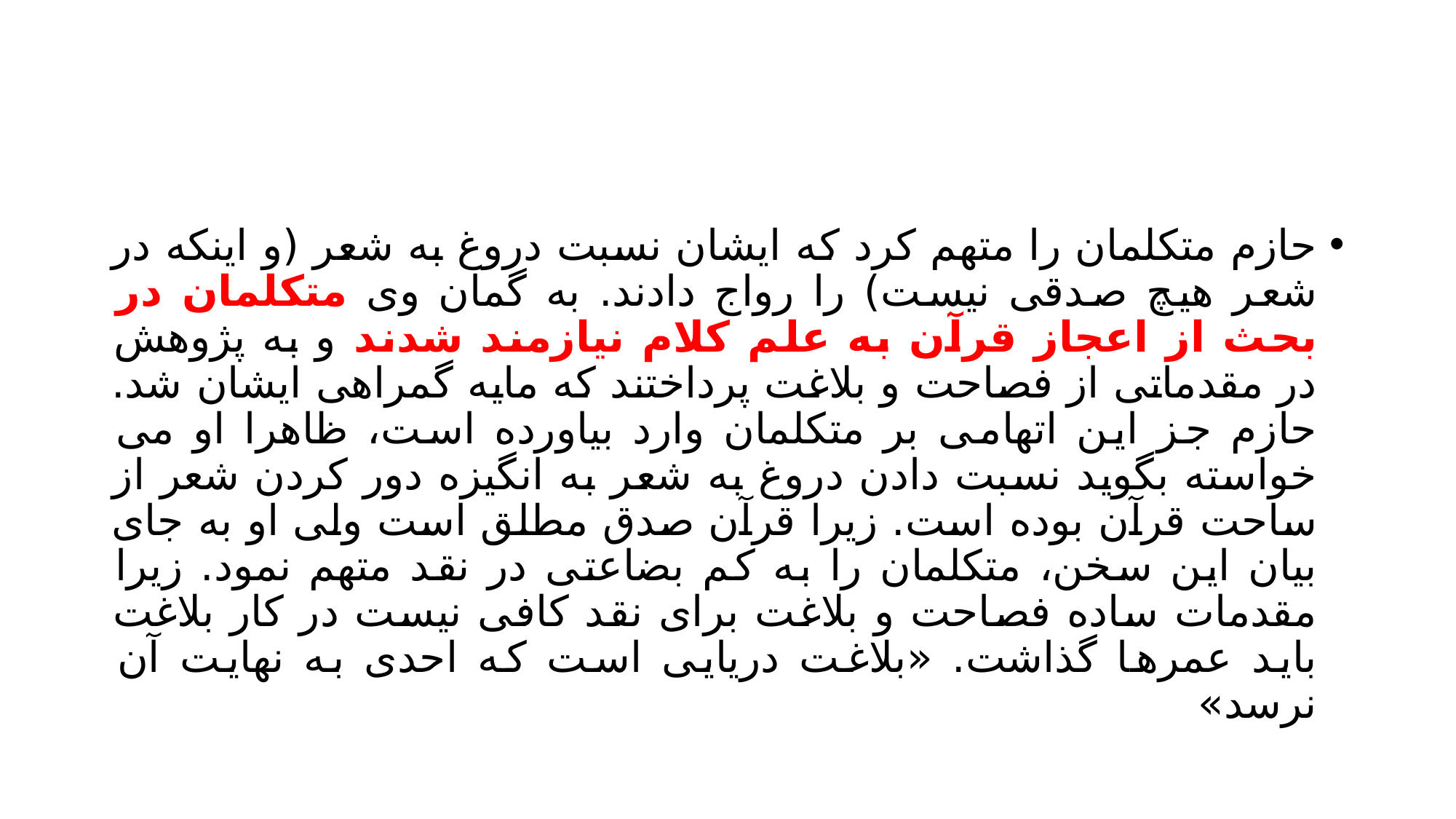

#
حازم متکلمان را متهم کرد که ایشان نسبت دروغ به شعر (و اینکه در شعر هیچ صدقی نیست) را رواج دادند. به گمان وی متکلمان در بحث از اعجاز قرآن به علم کلام نیازمند شدند و به پژوهش در مقدماتی از فصاحت و بلاغت پرداختند که مایه گمراهی ایشان شد. حازم جز این اتهامی بر متکلمان وارد بیاورده است، ظاهرا او می خواسته بگوید نسبت دادن دروغ به شعر به انگیزه دور کردن شعر از ساحت قرآن بوده است. زیرا قرآن صدق مطلق است ولی او به جای بیان این سخن، متکلمان را به کم بضاعتی در نقد متهم نمود. زیرا مقدمات ساده فصاحت و بلاغت برای نقد کافی نیست در کار بلاغت باید عمرها گذاشت. «بلاغت دریایی است که احدی به نهایت آن نرسد»